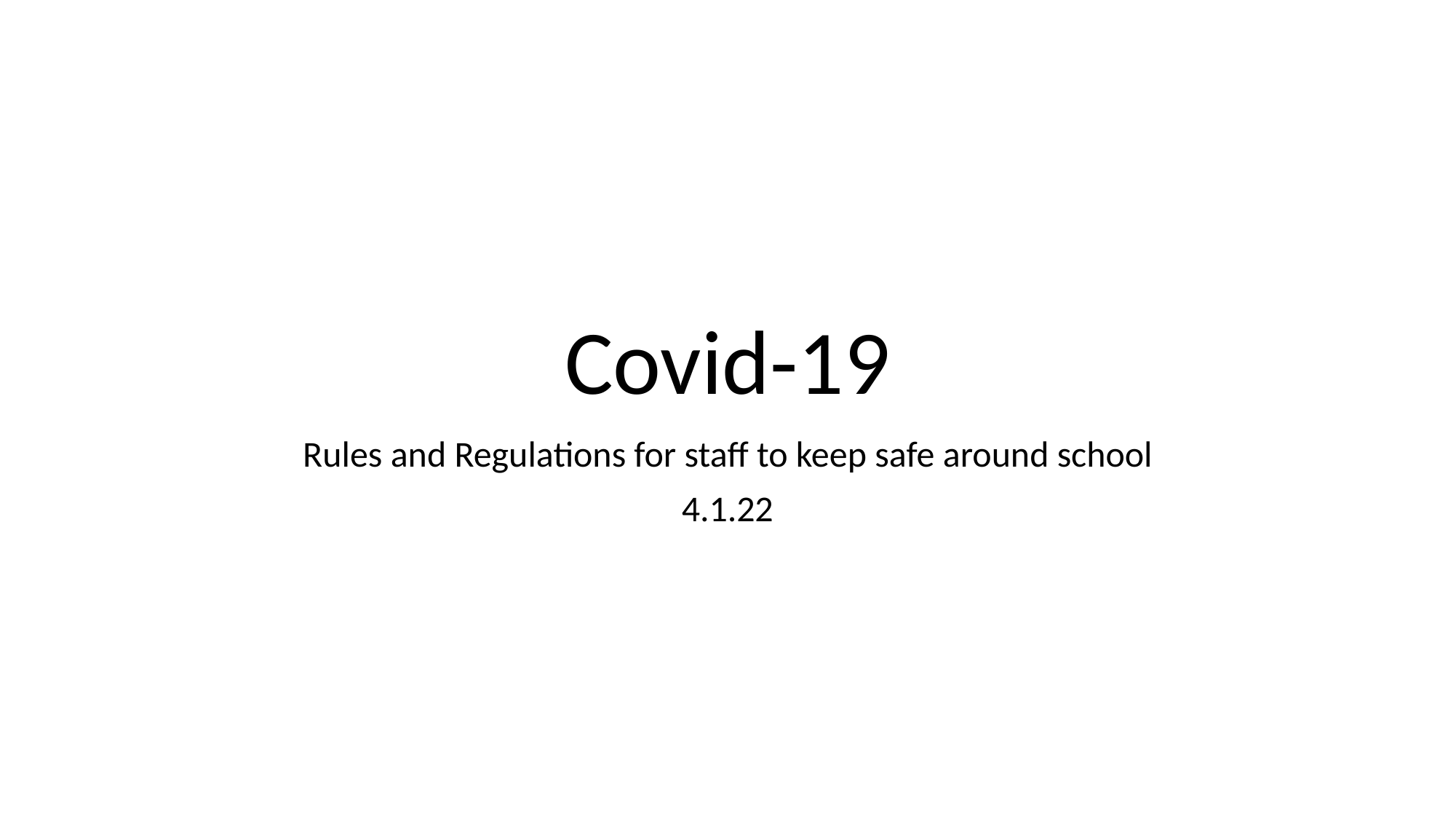

# Covid-19
Rules and Regulations for staff to keep safe around school
4.1.22